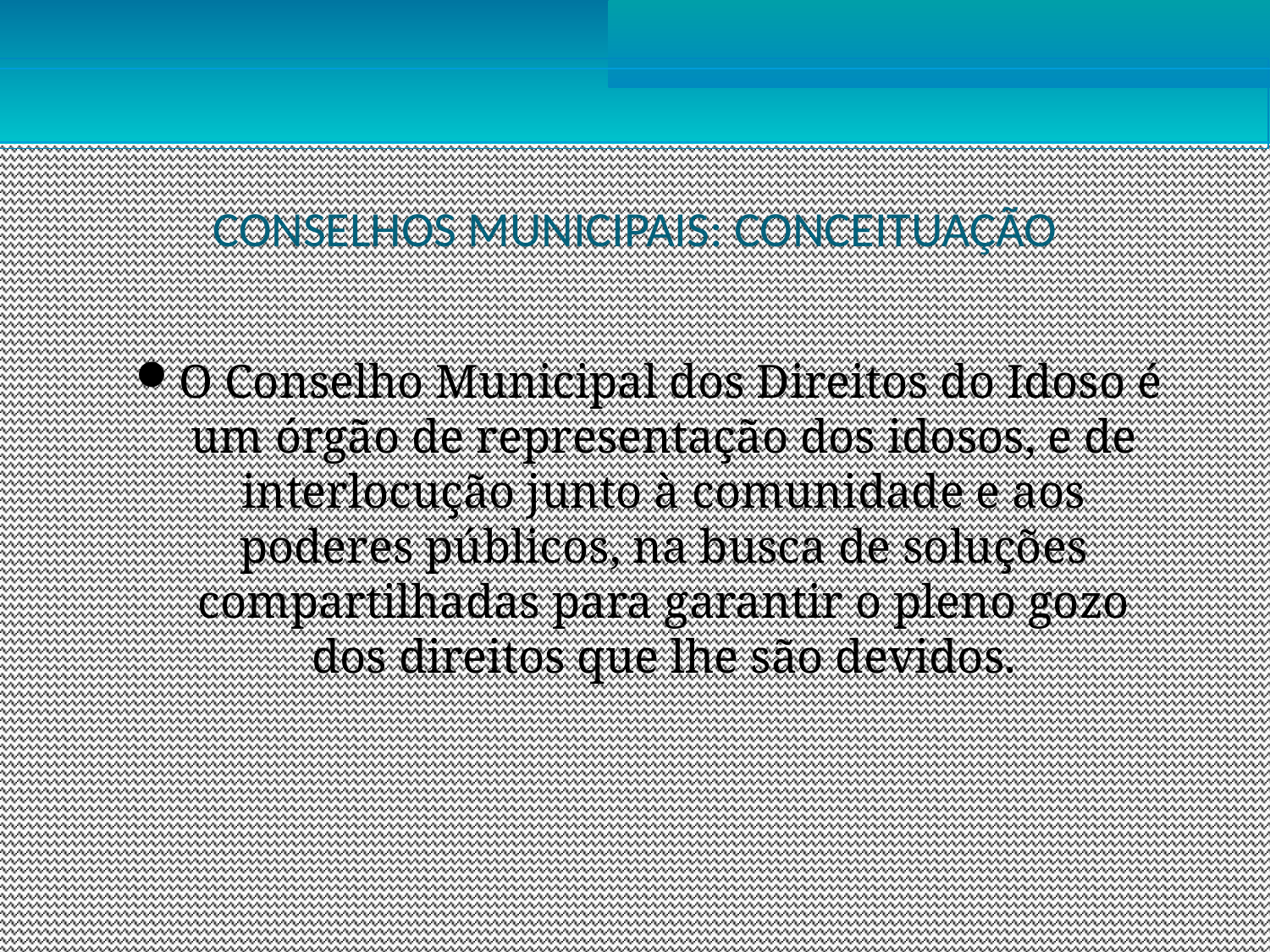

CONSELHOS MUNICIPAIS: CONCEITUAÇÃO
O Conselho Municipal dos Direitos do Idoso é um órgão de representação dos idosos, e de interlocução junto à comunidade e aos poderes públicos, na busca de soluções compartilhadas para garantir o pleno gozo dos direitos que lhe são devidos.